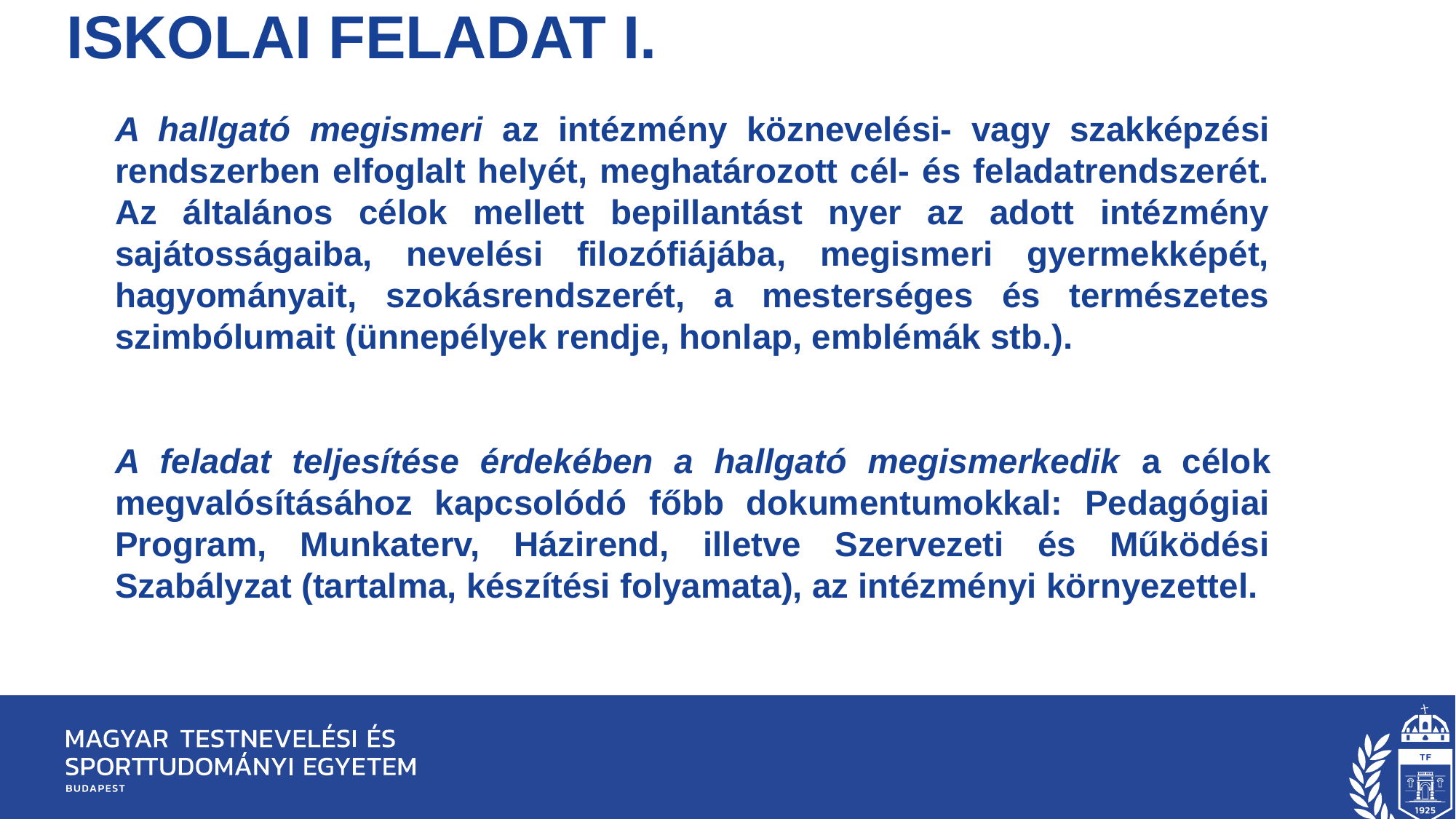

# Iskolai feladat I.
A hallgató megismeri az intézmény köznevelési- vagy szakképzési rendszerben elfoglalt helyét, meghatározott cél- és feladatrendszerét. Az általános célok mellett bepillantást nyer az adott intézmény sajátosságaiba, nevelési filozófiájába, megismeri gyermekképét, hagyományait, szokásrendszerét, a mesterséges és természetes szimbólumait (ünnepélyek rendje, honlap, emblémák stb.).

A feladat teljesítése érdekében a hallgató megismerkedik a célok megvalósításához kapcsolódó főbb dokumentumokkal: Pedagógiai Program, Munkaterv, Házirend, illetve Szervezeti és Működési Szabályzat (tartalma, készítési folyamata), az intézményi környezettel.